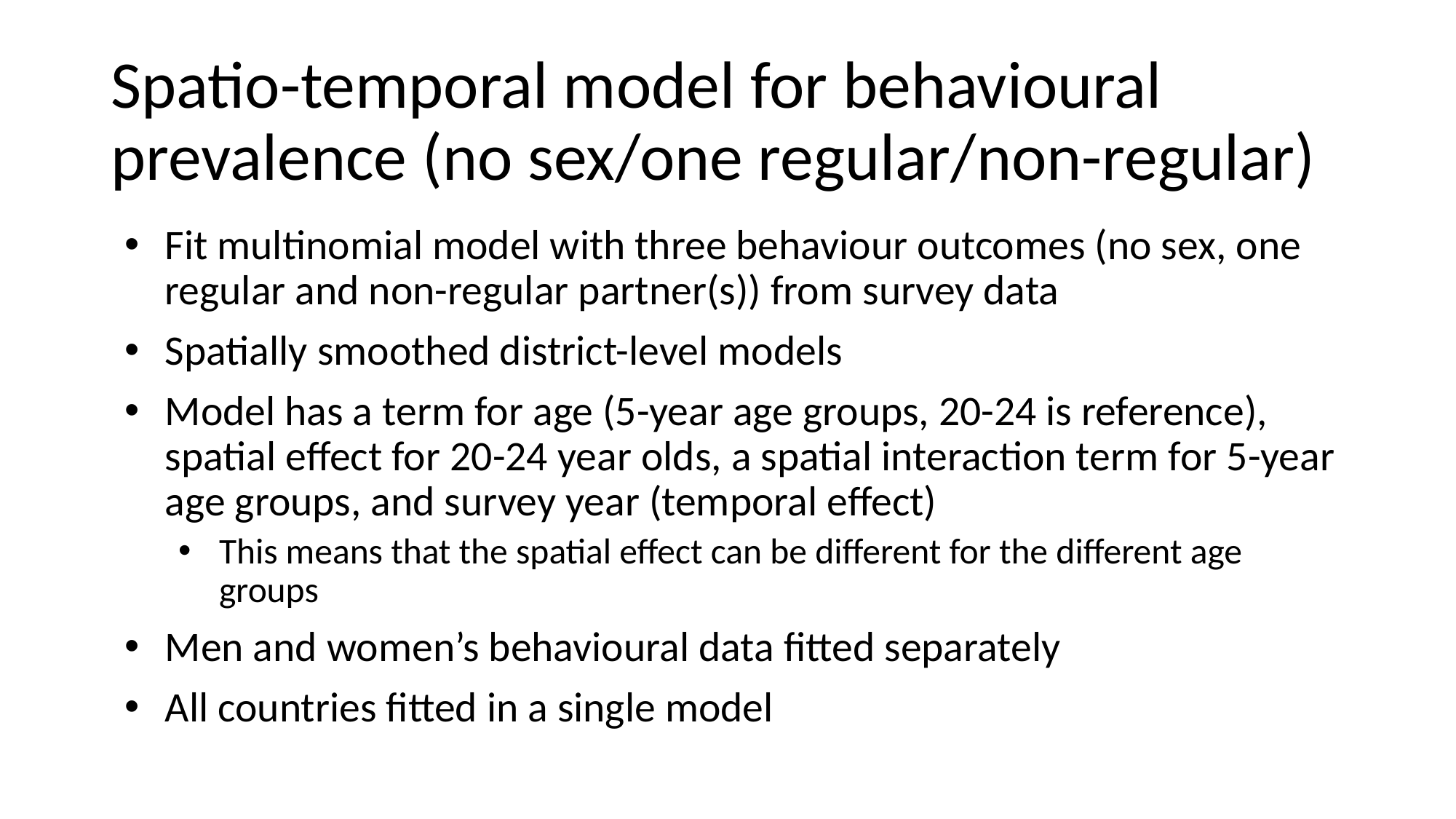

# Spatio-temporal model for behavioural prevalence (no sex/one regular/non-regular)
Fit multinomial model with three behaviour outcomes (no sex, one regular and non-regular partner(s)) from survey data
Spatially smoothed district-level models
Model has a term for age (5-year age groups, 20-24 is reference), spatial effect for 20-24 year olds, a spatial interaction term for 5-year age groups, and survey year (temporal effect)
This means that the spatial effect can be different for the different age groups
Men and women’s behavioural data fitted separately
All countries fitted in a single model